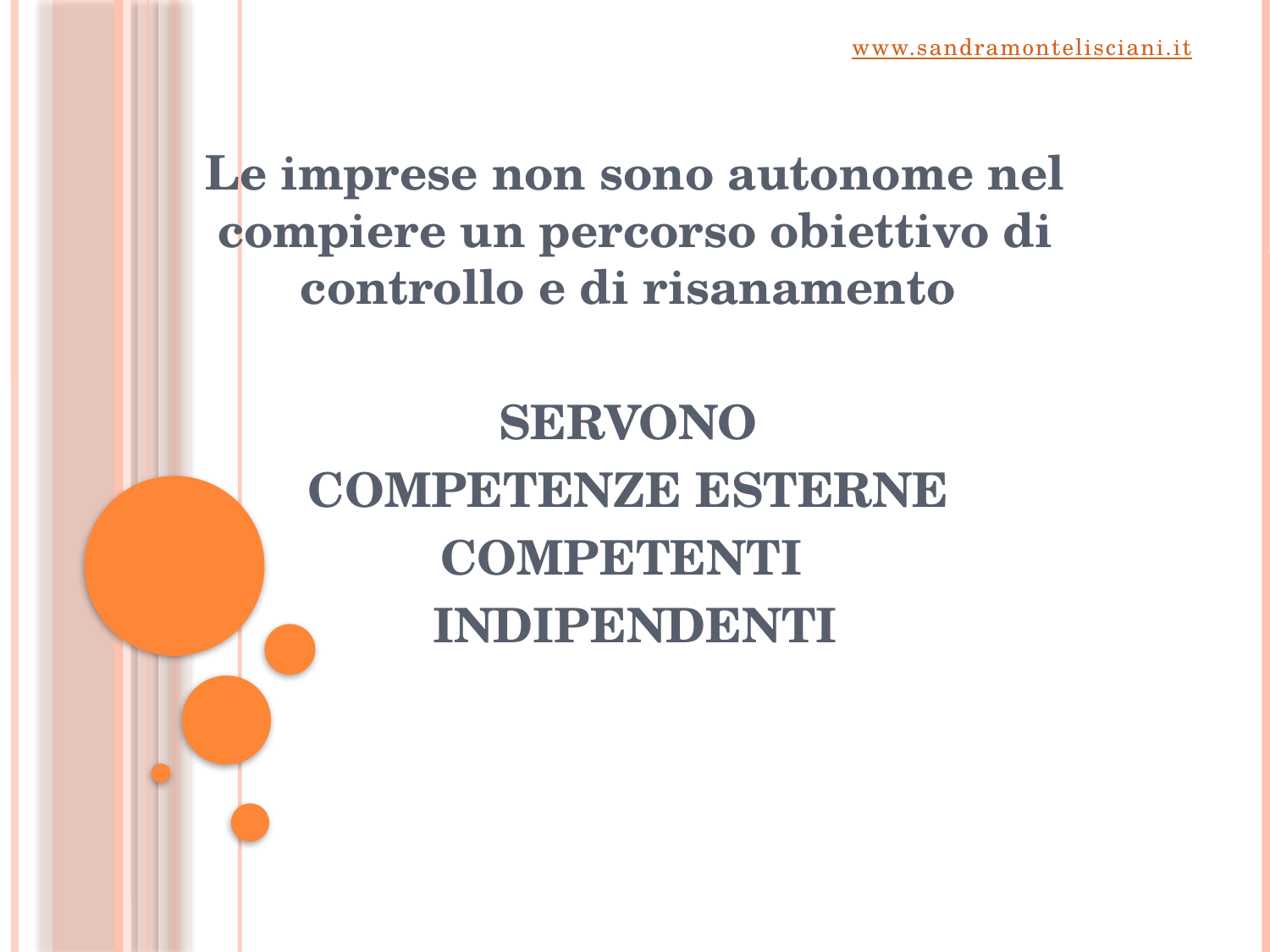

www.sandramontelisciani.it
Le imprese non sono autonome nel compiere un percorso obiettivo di controllo e di risanamento

SERVONO
COMPETENZE ESTERNE
COMPETENTI
INDIPENDENTI